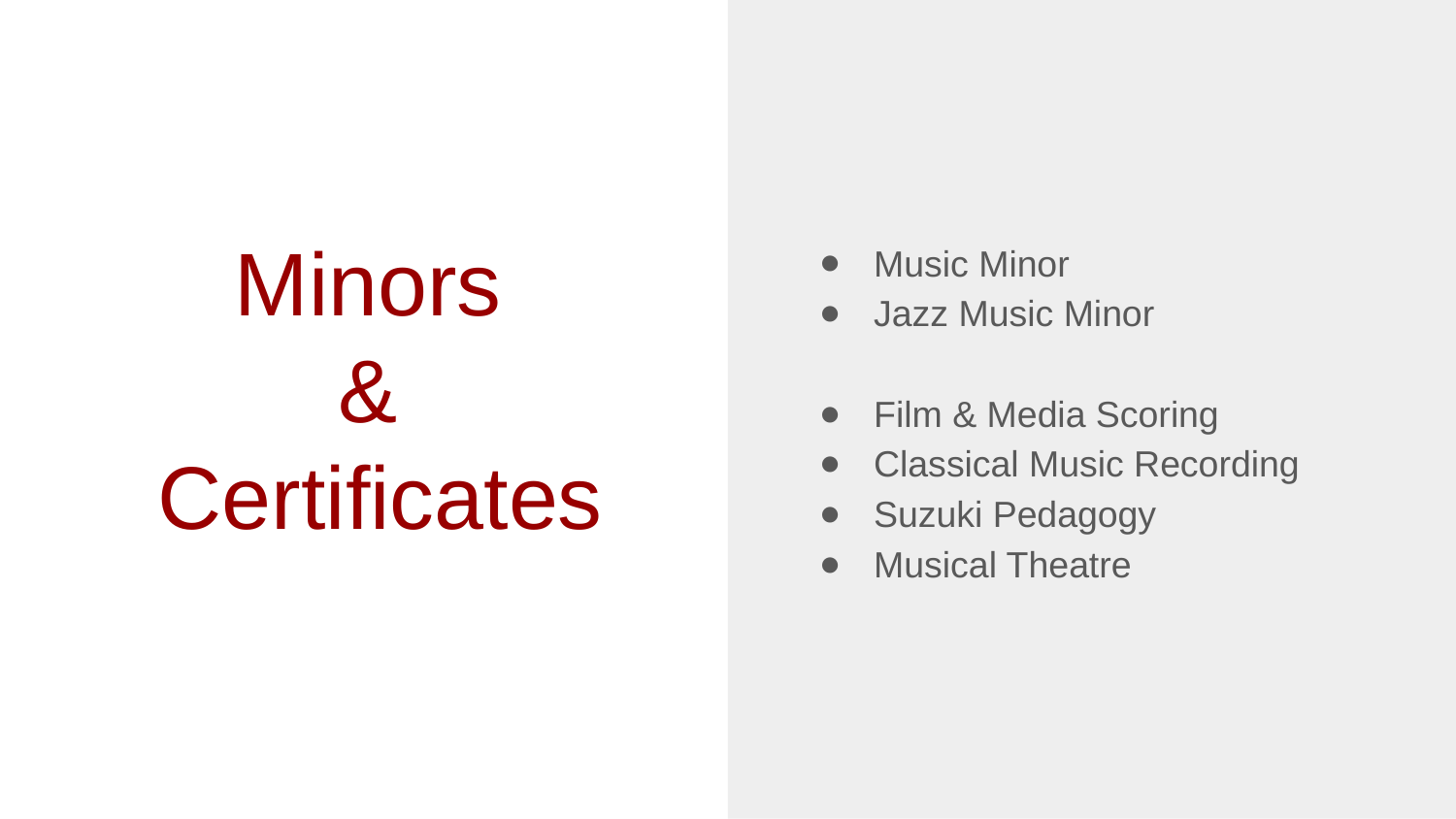

Music Minor
Jazz Music Minor

Film & Media Scoring
Classical Music Recording
Suzuki Pedagogy
Musical Theatre
# Minors & Certificates